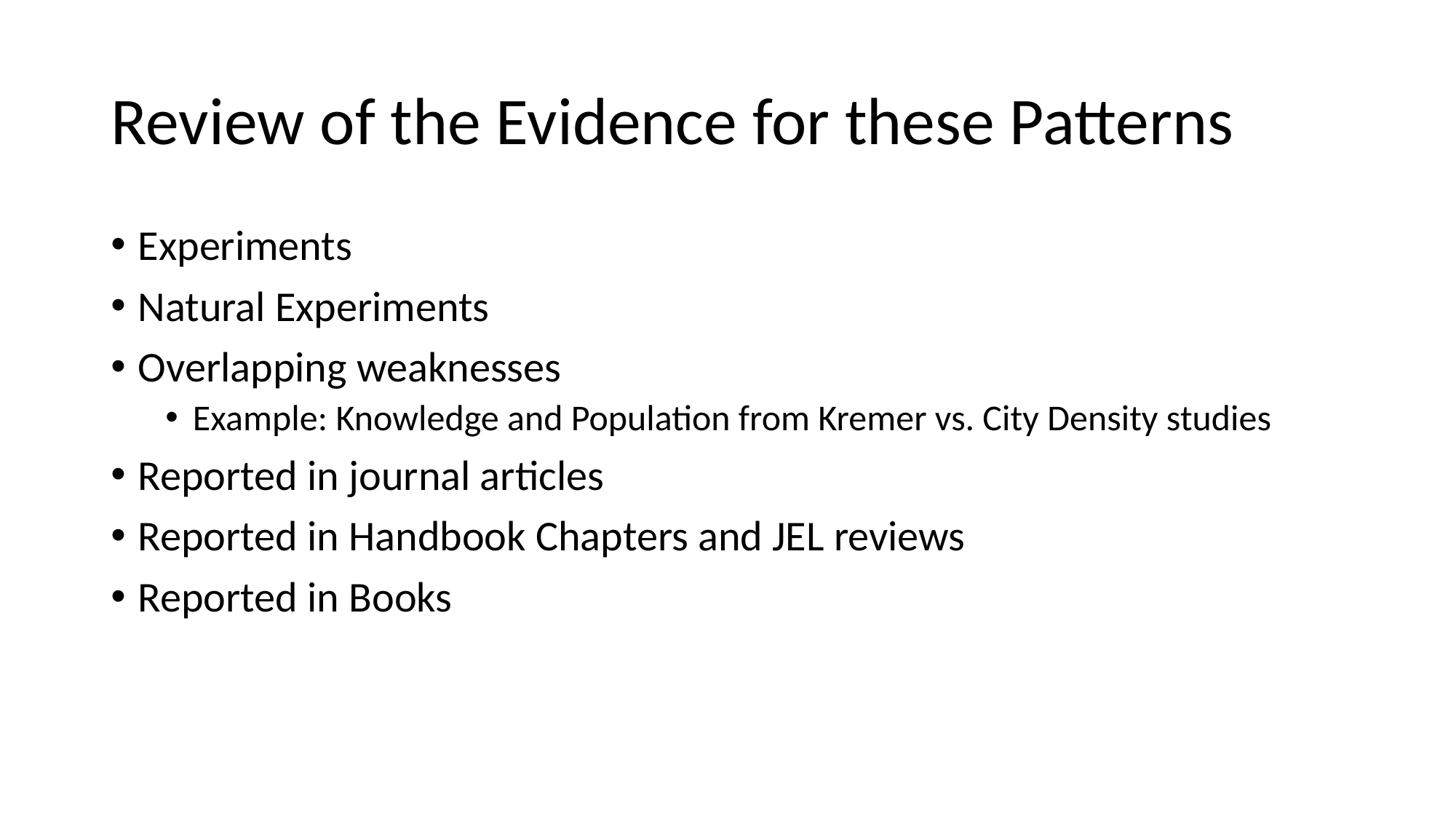

# Review of the Evidence for these Patterns
Experiments
Natural Experiments
Overlapping weaknesses
Example: Knowledge and Population from Kremer vs. City Density studies
Reported in journal articles
Reported in Handbook Chapters and JEL reviews
Reported in Books